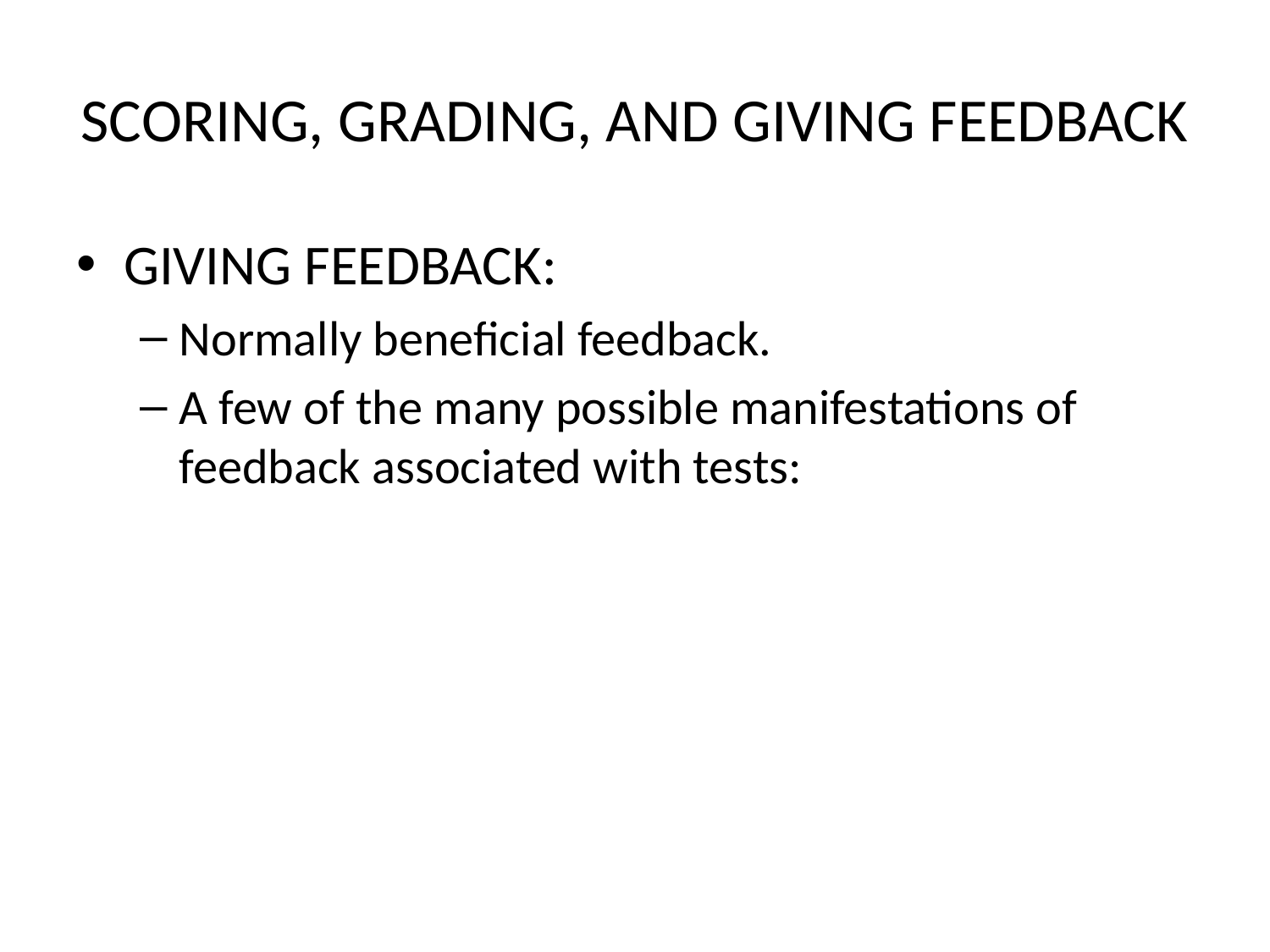

# SCORING, GRADING, AND GIVING FEEDBACK
GIVING FEEDBACK:
Normally beneficial feedback.
A few of the many possible manifestations of feedback associated with tests: